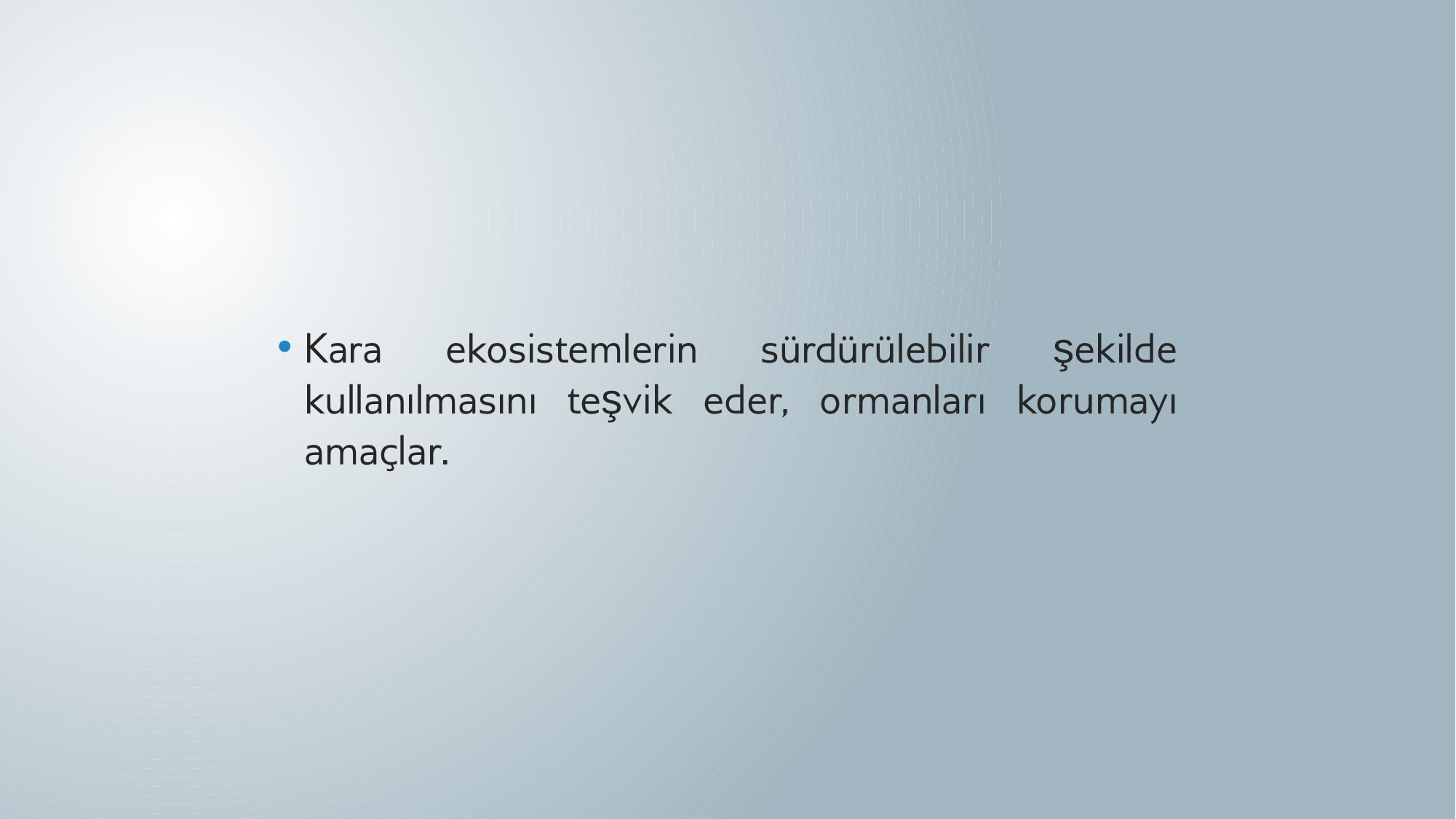

Kara ekosistemlerin sürdürülebilir şekilde kullanılmasını teşvik eder, ormanları korumayı amaçlar.